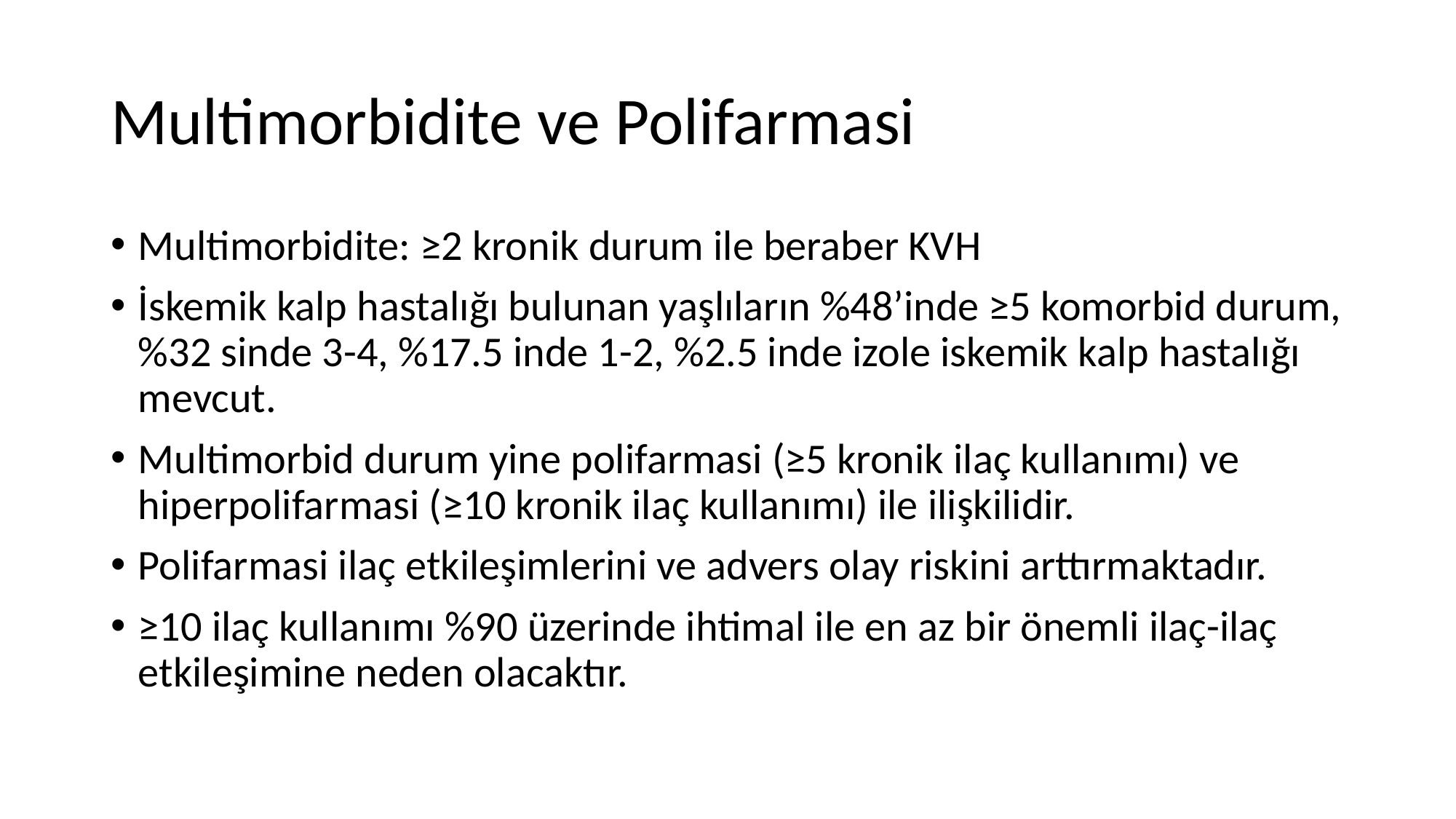

# Multimorbidite ve Polifarmasi
Multimorbidite: ≥2 kronik durum ile beraber KVH
İskemik kalp hastalığı bulunan yaşlıların %48’inde ≥5 komorbid durum, %32 sinde 3-4, %17.5 inde 1-2, %2.5 inde izole iskemik kalp hastalığı mevcut.
Multimorbid durum yine polifarmasi (≥5 kronik ilaç kullanımı) ve hiperpolifarmasi (≥10 kronik ilaç kullanımı) ile ilişkilidir.
Polifarmasi ilaç etkileşimlerini ve advers olay riskini arttırmaktadır.
≥10 ilaç kullanımı %90 üzerinde ihtimal ile en az bir önemli ilaç-ilaç etkileşimine neden olacaktır.